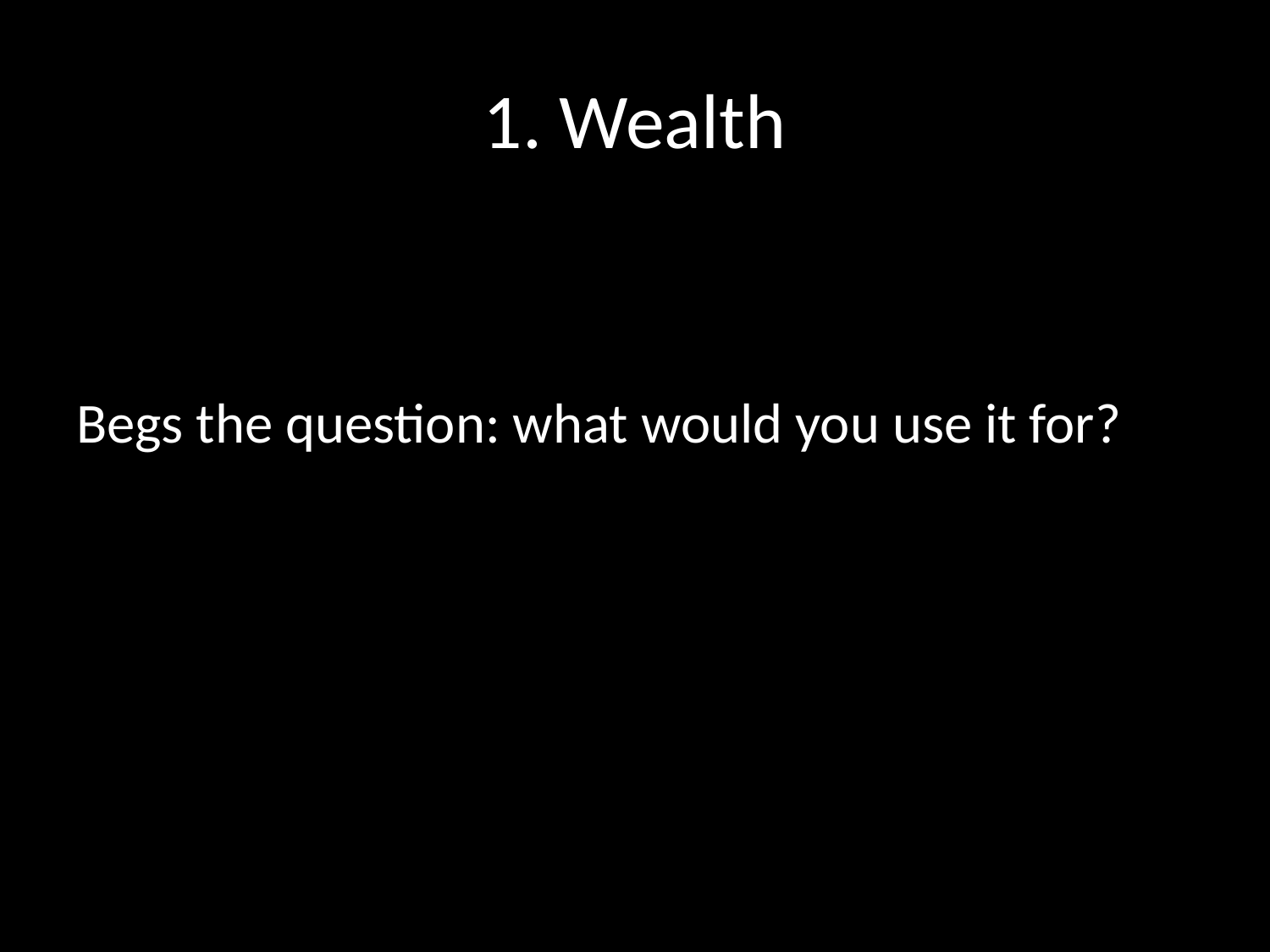

# 1. Wealth

Begs the question: what would you use it for?